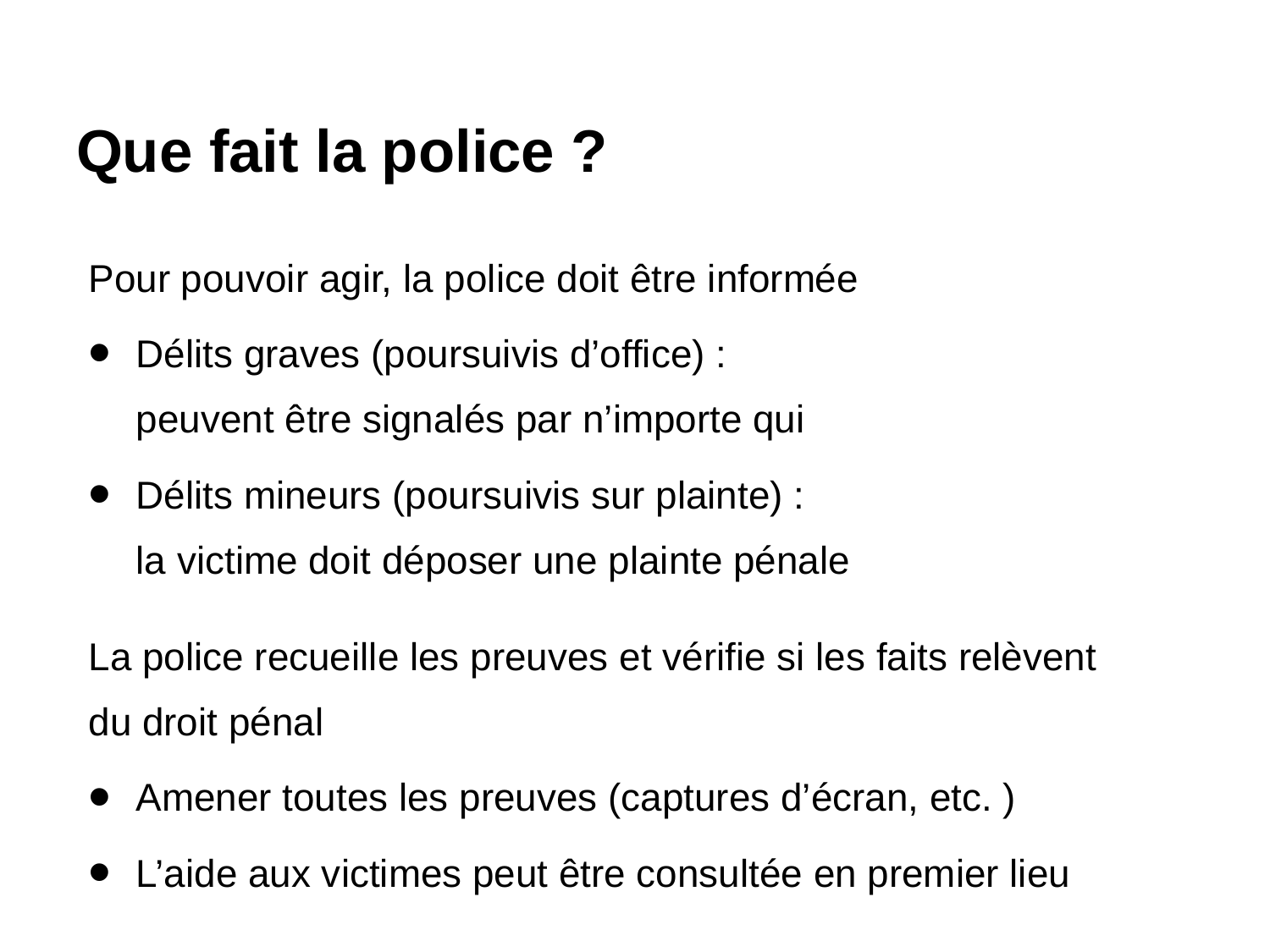

# Que fait la police ?
Pour pouvoir agir, la police doit être informée
Délits graves (poursuivis d’office) :
peuvent être signalés par n’importe qui
Délits mineurs (poursuivis sur plainte) :
la victime doit déposer une plainte pénale
La police recueille les preuves et vérifie si les faits relèvent
du droit pénal
Amener toutes les preuves (captures d’écran, etc. )
L’aide aux victimes peut être consultée en premier lieu